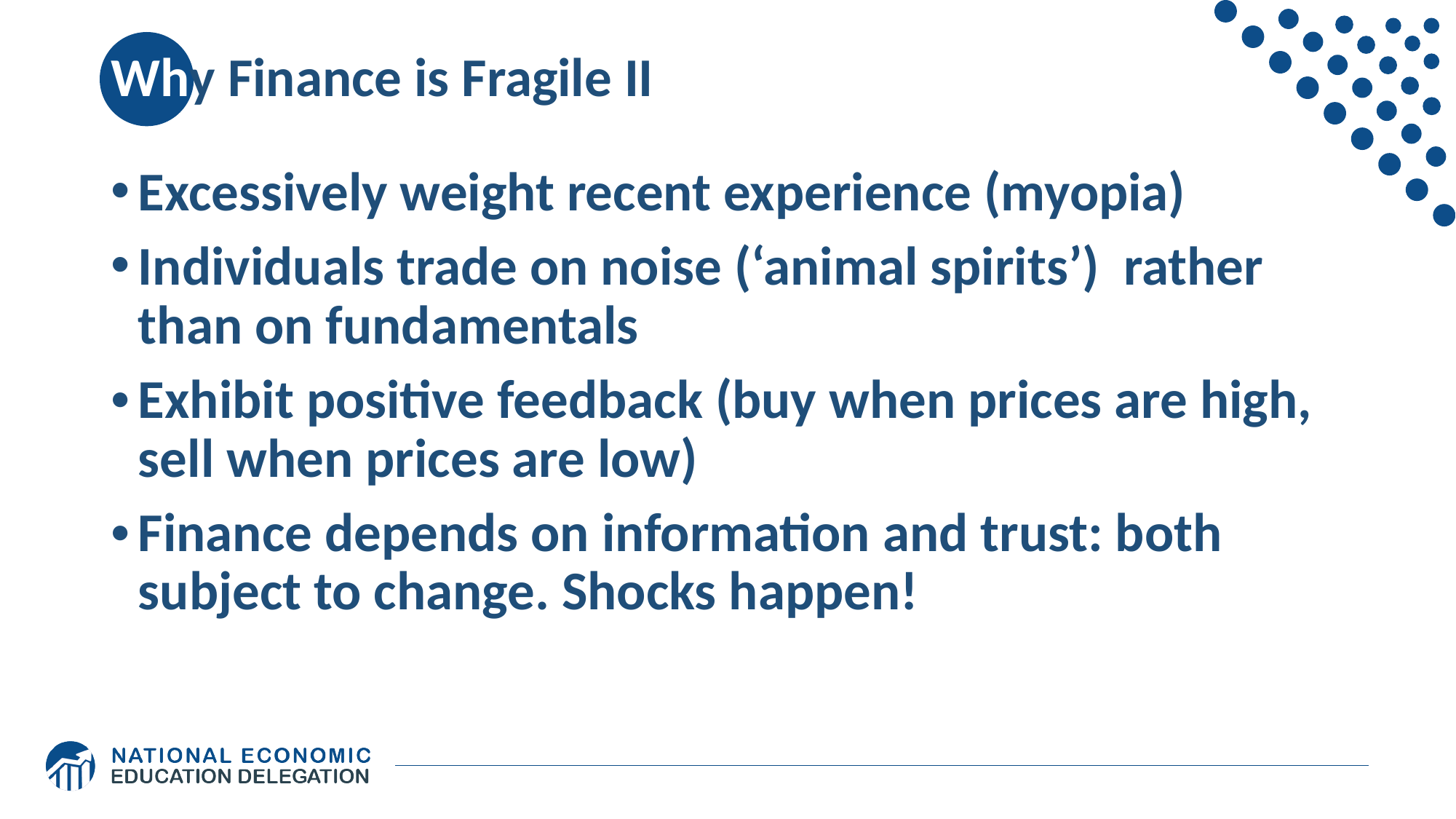

# Why Finance is Fragile II
Excessively weight recent experience (myopia)
Individuals trade on noise (‘animal spirits’)  rather than on fundamentals
Exhibit positive feedback (buy when prices are high, sell when prices are low)
Finance depends on information and trust: both subject to change. Shocks happen!